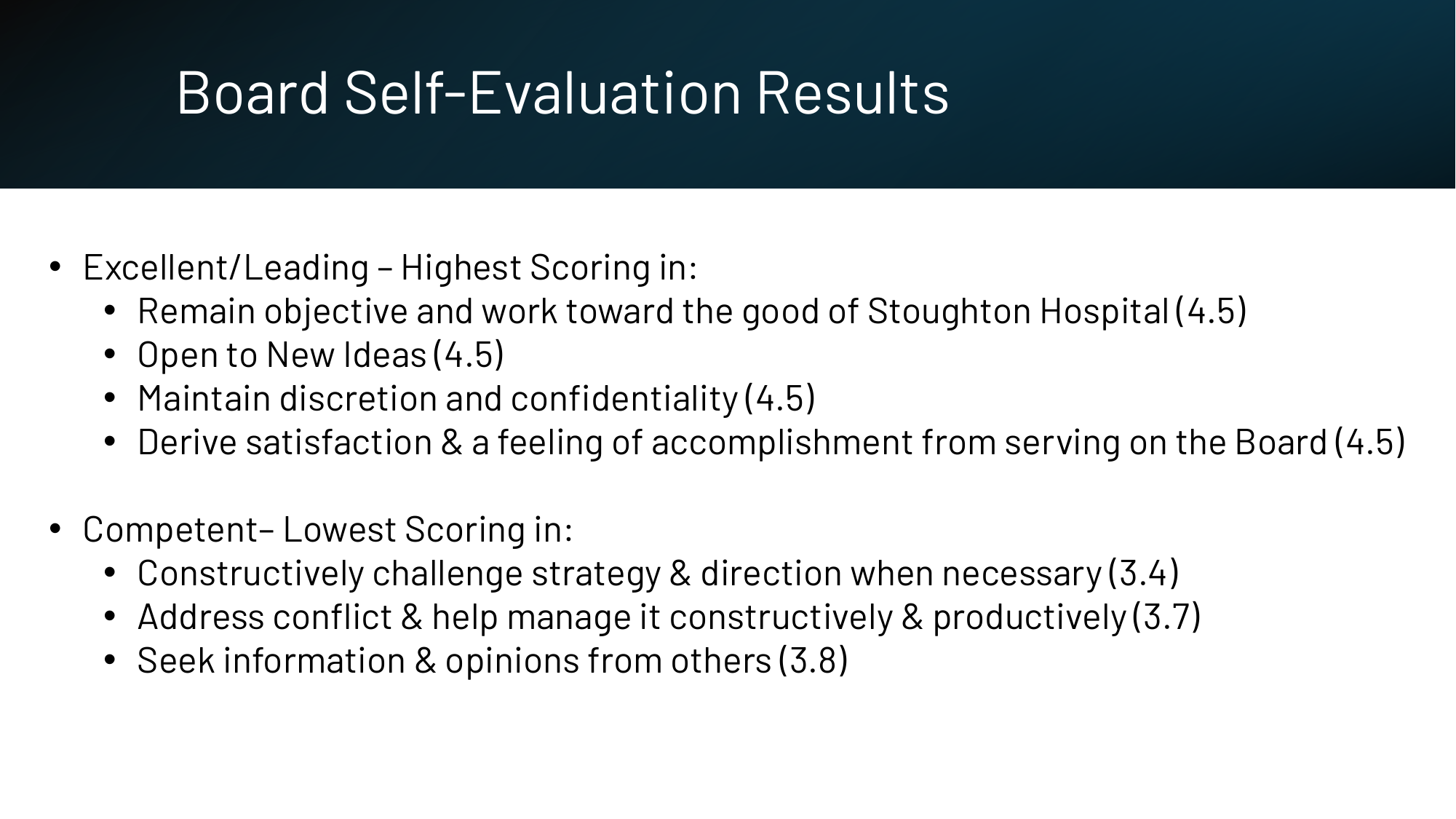

# Board Self-Evaluation Results

Excellent/Leading – Highest Scoring in:
Remain objective and work toward the good of Stoughton Hospital (4.5)
Open to New Ideas (4.5)
Maintain discretion and confidentiality (4.5)
Derive satisfaction & a feeling of accomplishment from serving on the Board (4.5)

Competent– Lowest Scoring in:
Constructively challenge strategy & direction when necessary (3.4)
Address conflict & help manage it constructively & productively (3.7)
Seek information & opinions from others (3.8)